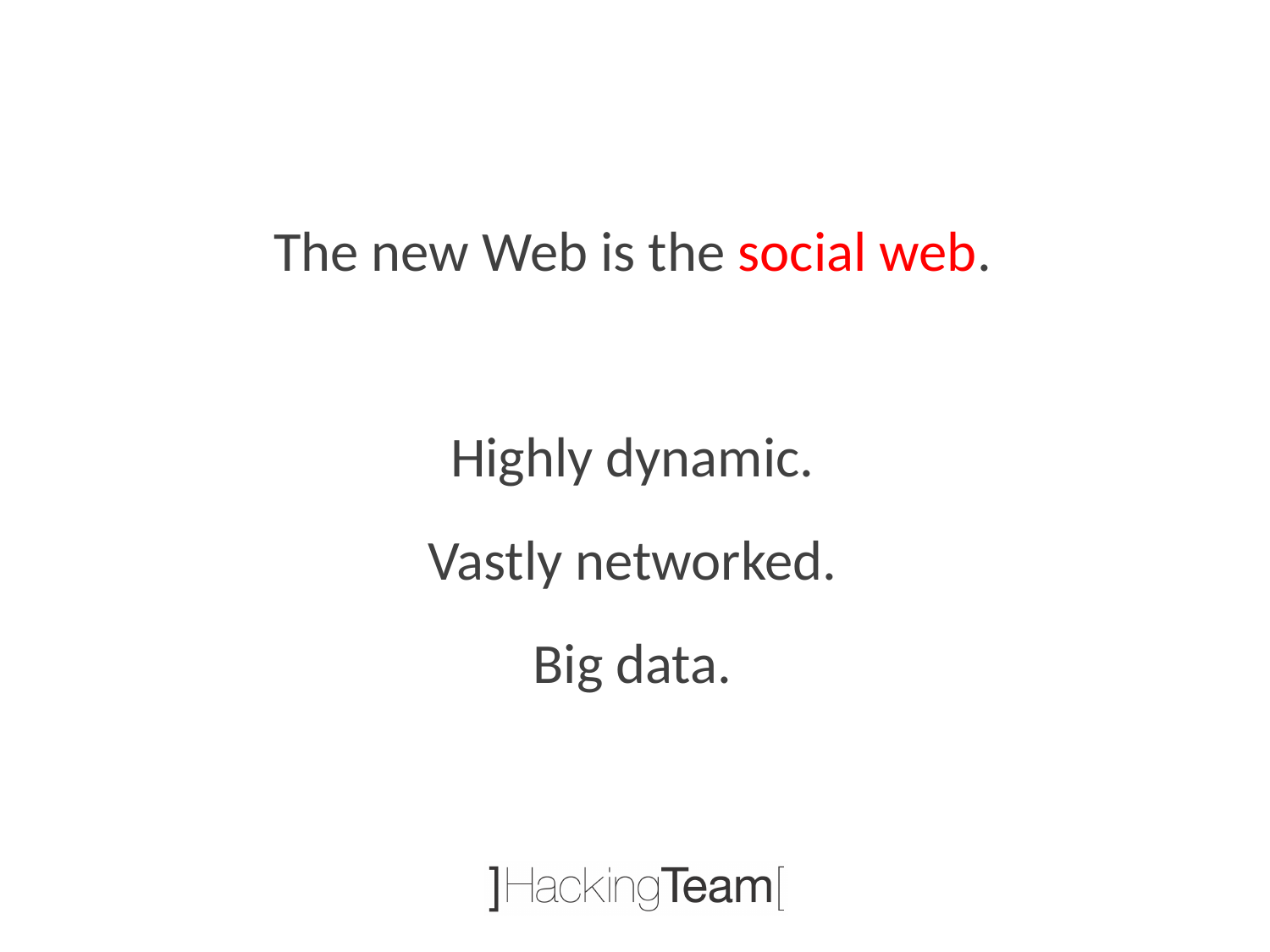

The new Web is the social web.

Highly dynamic.
Vastly networked.
Big data.